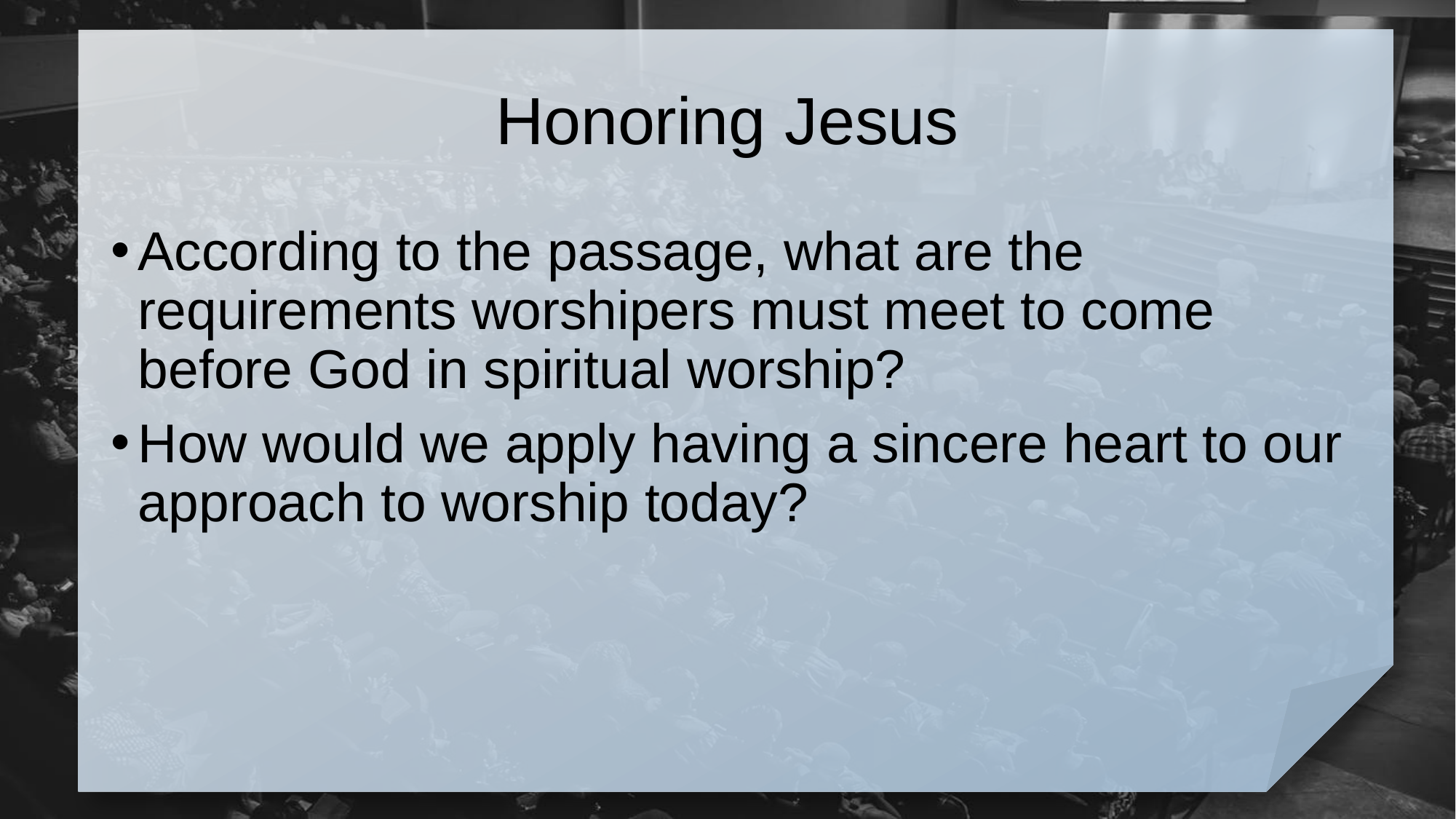

# Honoring Jesus
According to the passage, what are the requirements worshipers must meet to come before God in spiritual worship?
How would we apply having a sincere heart to our approach to worship today?